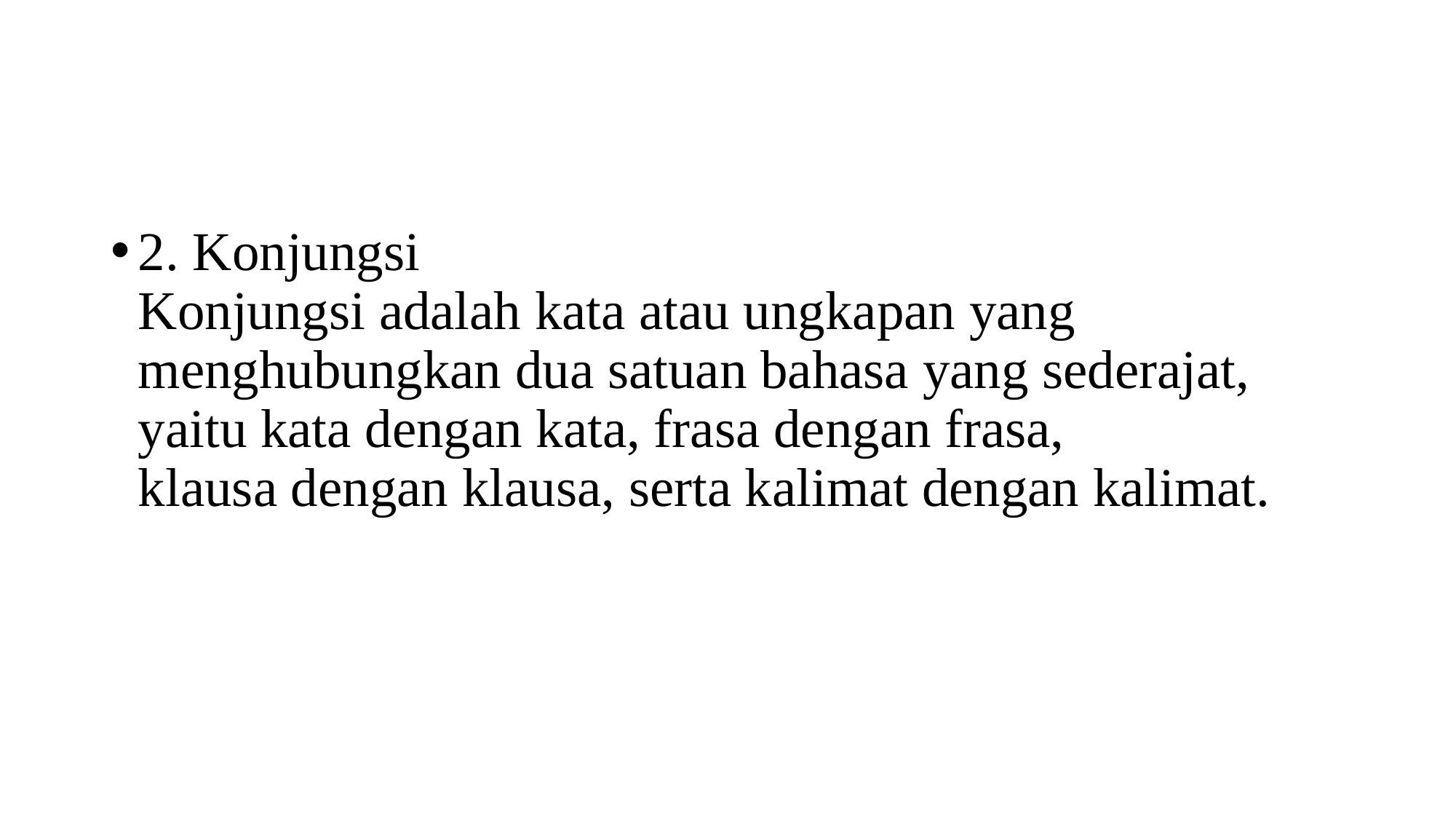

2. Konjungsi
Konjungsi adalah kata atau ungkapan yang menghubungkan dua satuan bahasa yang sederajat, yaitu kata dengan kata, frasa dengan frasa,
klausa dengan klausa, serta kalimat dengan kalimat.